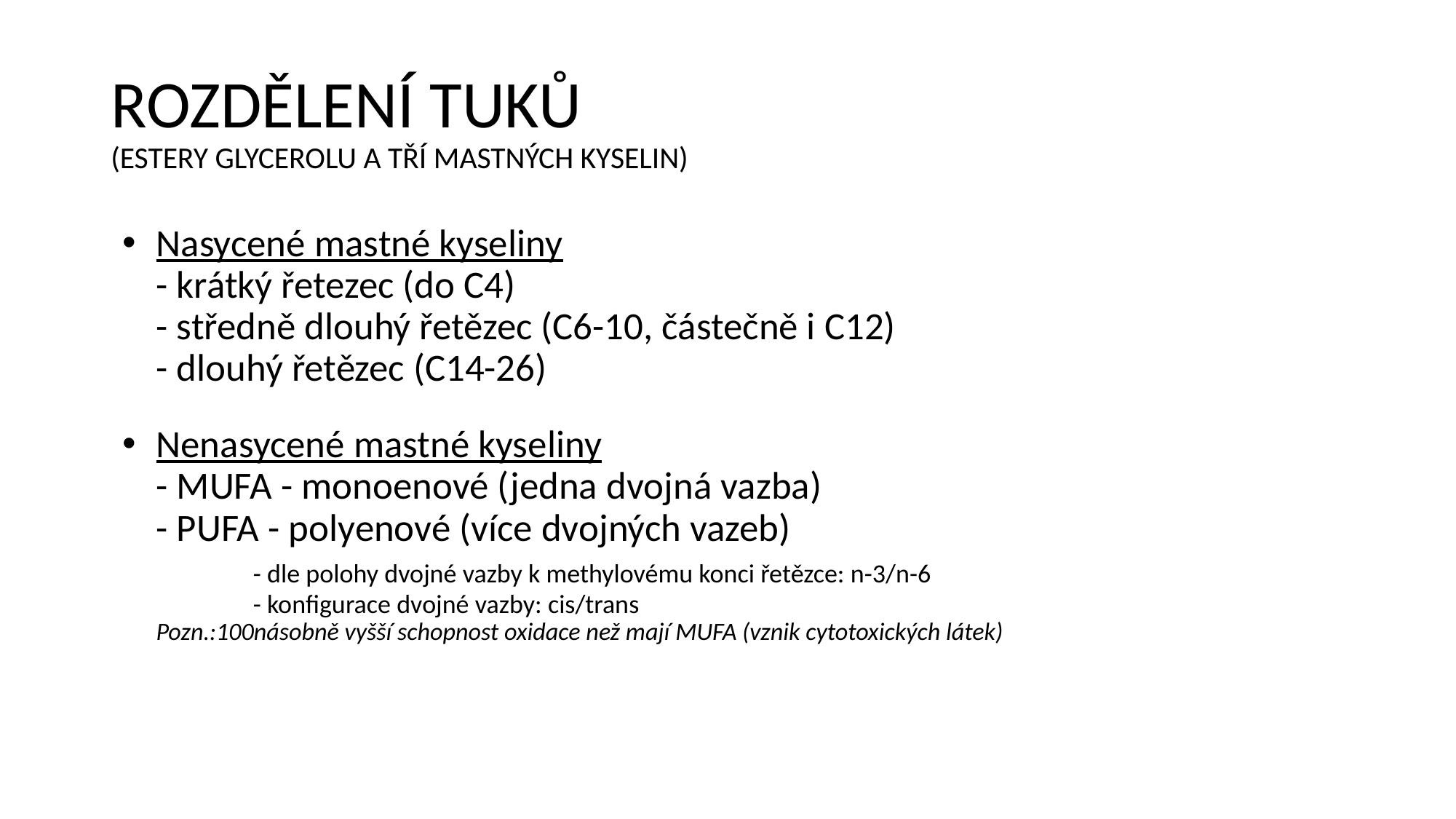

# ROZDĚLENÍ TUKŮ (ESTERY GLYCEROLU A TŘÍ MASTNÝCH KYSELIN)
Nasycené mastné kyseliny
- krátký řetezec (do C4)
- středně dlouhý řetězec (C6-10, částečně i C12)
- dlouhý řetězec (C14-26)
Nenasycené mastné kyseliny
- MUFA - monoenové (jedna dvojná vazba)
- PUFA - polyenové (více dvojných vazeb)
		- dle polohy dvojné vazby k methylovému konci řetězce: n-3/n-6
		- konfigurace dvojné vazby: cis/trans
Pozn.:100násobně vyšší schopnost oxidace než mají MUFA (vznik cytotoxických látek)